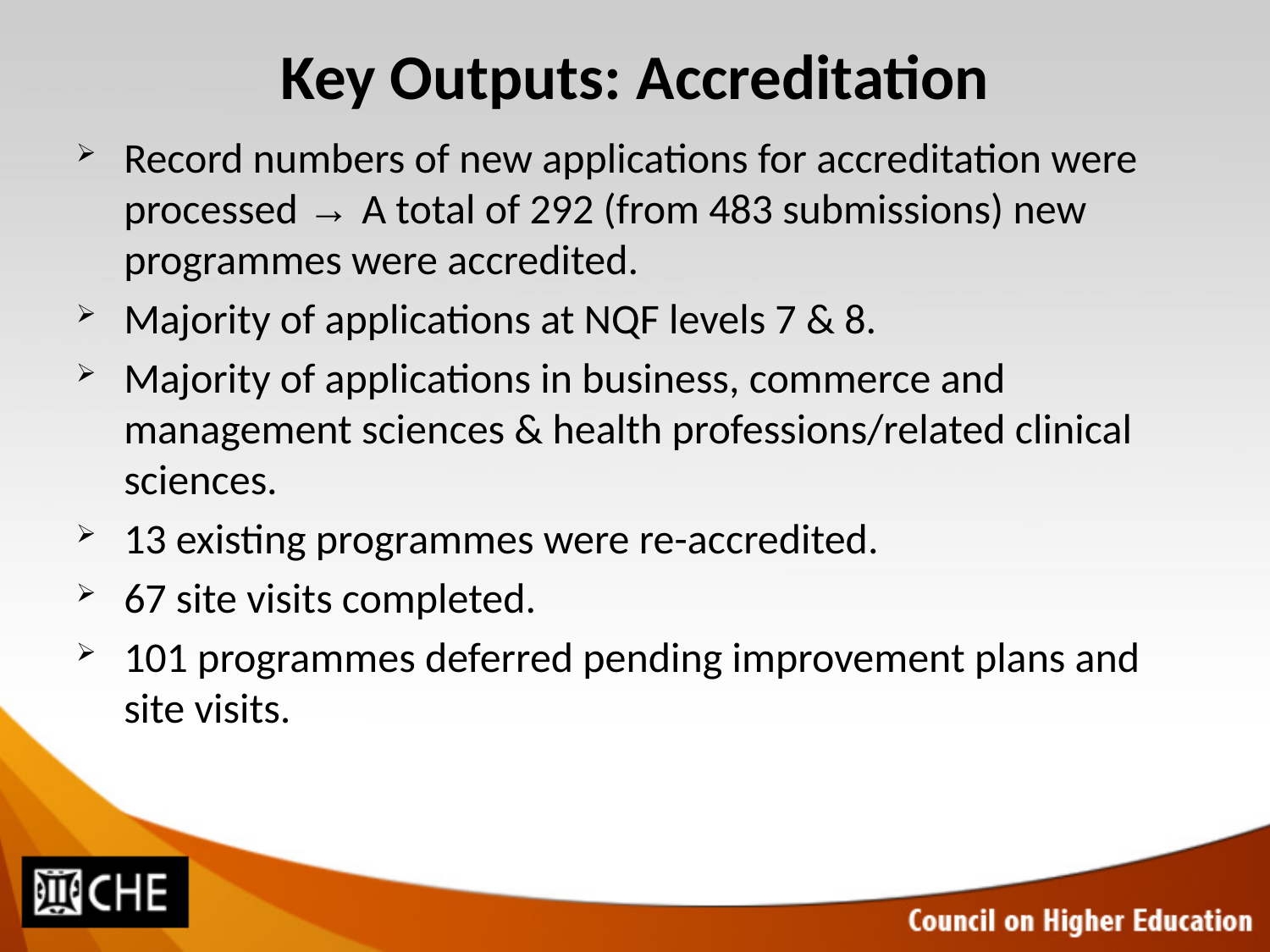

# Key Outputs: Accreditation
Record numbers of new applications for accreditation were processed → A total of 292 (from 483 submissions) new programmes were accredited.
Majority of applications at NQF levels 7 & 8.
Majority of applications in business, commerce and management sciences & health professions/related clinical sciences.
13 existing programmes were re-accredited.
67 site visits completed.
101 programmes deferred pending improvement plans and site visits.